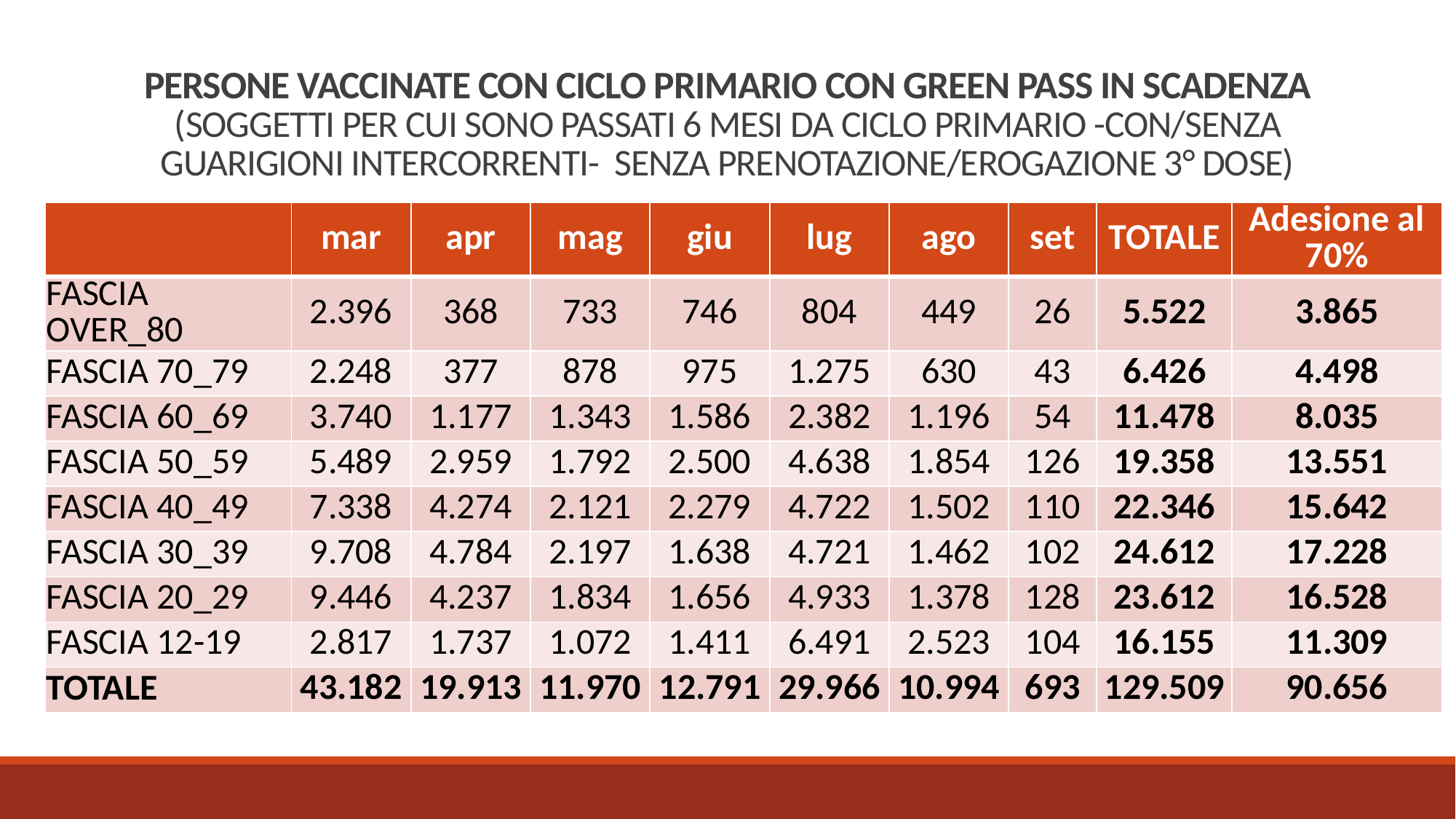

# Persone vaccinate con ciclo primario con green pass in scadenza (soggetti per cui sono passati 6 mesi da ciclo primario -con/senza guarigioni intercorrenti-  senza prenotazione/erogazione 3° dose)
|  | mar | apr | mag | giu | lug | ago | set | TOTALE | Adesione al 70% |
| --- | --- | --- | --- | --- | --- | --- | --- | --- | --- |
| FASCIA OVER\_80 | 2.396 | 368 | 733 | 746 | 804 | 449 | 26 | 5.522 | 3.865 |
| FASCIA 70\_79 | 2.248 | 377 | 878 | 975 | 1.275 | 630 | 43 | 6.426 | 4.498 |
| FASCIA 60\_69 | 3.740 | 1.177 | 1.343 | 1.586 | 2.382 | 1.196 | 54 | 11.478 | 8.035 |
| FASCIA 50\_59 | 5.489 | 2.959 | 1.792 | 2.500 | 4.638 | 1.854 | 126 | 19.358 | 13.551 |
| FASCIA 40\_49 | 7.338 | 4.274 | 2.121 | 2.279 | 4.722 | 1.502 | 110 | 22.346 | 15.642 |
| FASCIA 30\_39 | 9.708 | 4.784 | 2.197 | 1.638 | 4.721 | 1.462 | 102 | 24.612 | 17.228 |
| FASCIA 20\_29 | 9.446 | 4.237 | 1.834 | 1.656 | 4.933 | 1.378 | 128 | 23.612 | 16.528 |
| FASCIA 12-19 | 2.817 | 1.737 | 1.072 | 1.411 | 6.491 | 2.523 | 104 | 16.155 | 11.309 |
| TOTALE | 43.182 | 19.913 | 11.970 | 12.791 | 29.966 | 10.994 | 693 | 129.509 | 90.656 |